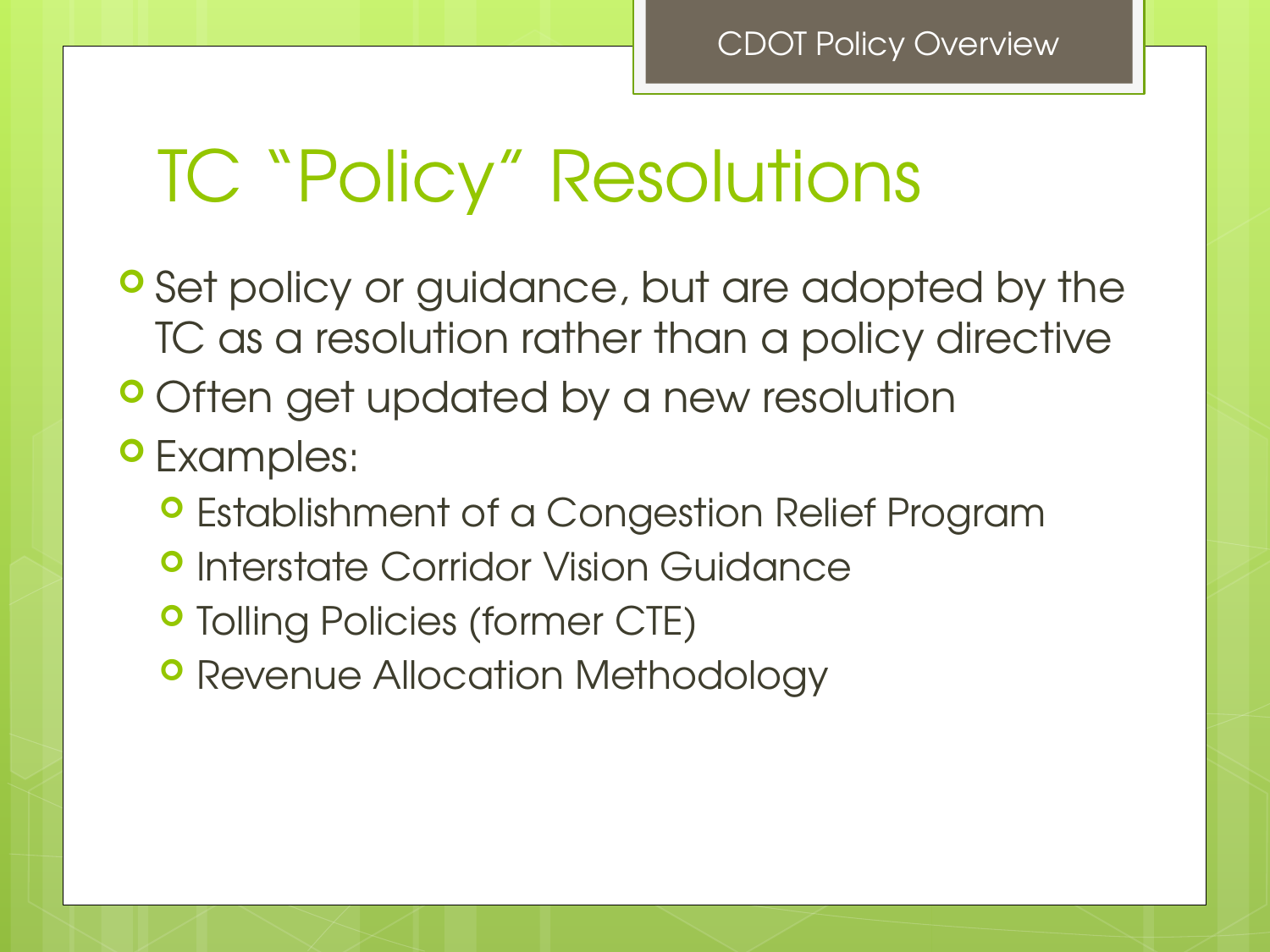

CDOT Policy Overview
# TC “Policy” Resolutions
Set policy or guidance, but are adopted by the TC as a resolution rather than a policy directive
Often get updated by a new resolution
Examples:
Establishment of a Congestion Relief Program
Interstate Corridor Vision Guidance
Tolling Policies (former CTE)
Revenue Allocation Methodology